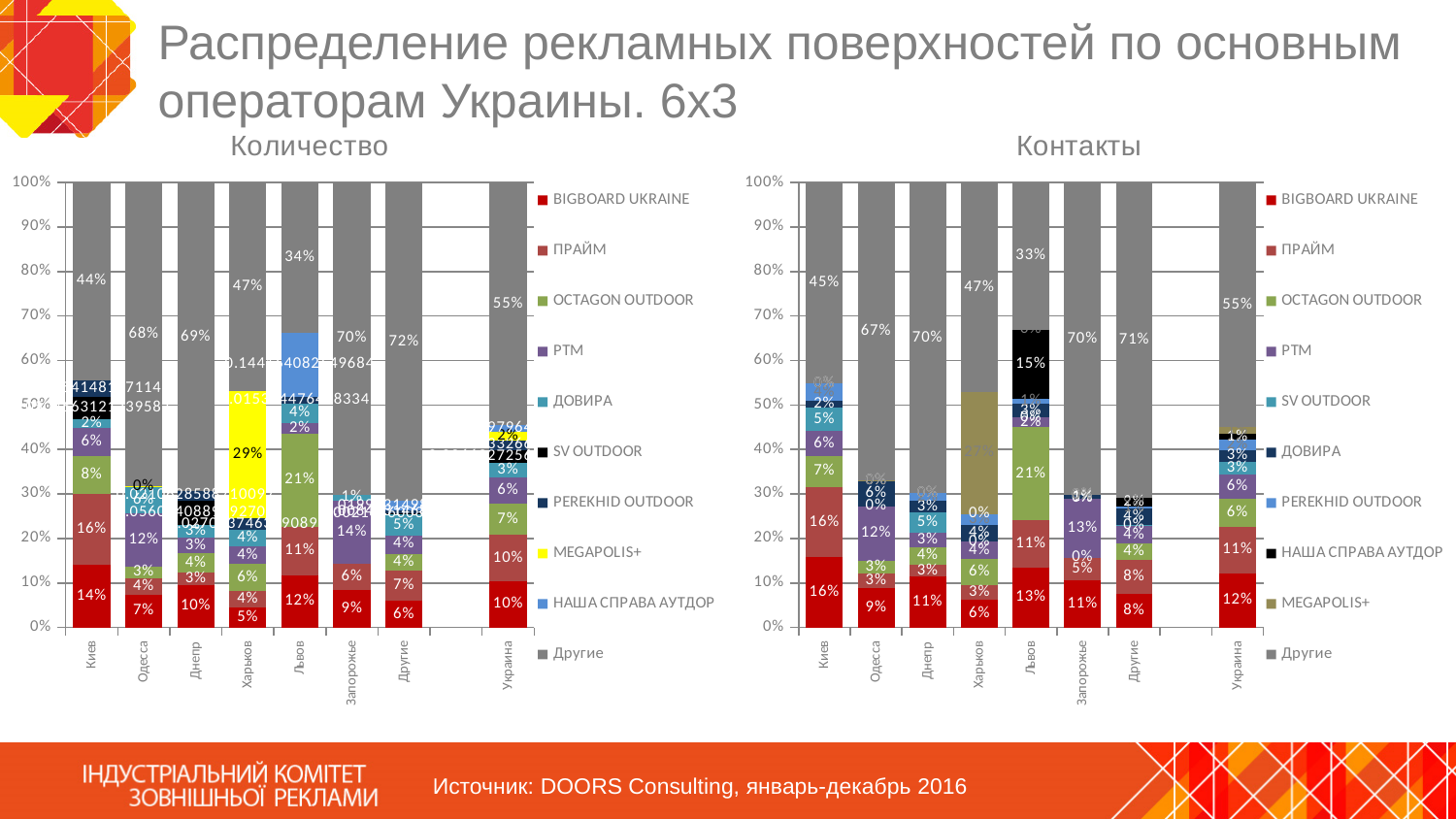

# Распределение рекламных поверхностей по основным операторам Украины. 6х3

### Chart

| Category | BIGBOARD UKRAINE | ПРАЙМ | OCTAGON OUTDOOR | РТМ | ДОВИРА | SV OUTDOOR | PEREKHID OUTDOOR | MEGAPOLIS+ | НАША СПРАВА АУТДОР | Другие |
|---|---|---|---|---|---|---|---|---|---|---|
| Киев | 0.1417334634443581 | 0.15828067761702294 | 0.08396168384070302 | 0.06355972526823657 | 0.019585370938752296 | 0.050466312133958684 | 0.03855414811711454 | None | None | 0.4438586186398538 |
| Одесса | 0.07358325399289589 | 0.03787227836769226 | 0.0253040792228015 | 0.11893411117893017 | 0.05984115023210024 | None | None | 0.002189195865027776 | None | 0.6822759311405522 |
| Днепр | 0.09601054887354184 | 0.02672119924406385 | 0.04346654185090977 | 0.034907202618199115 | 0.028414170419270628 | 0.0560440889992708 | 0.02106285887100971 | None | None | 0.6933733891237343 |
| Харьков | 0.045032959402123464 | 0.0371011071122763 | 0.059994457179257187 | 0.0406004209222951 | 0.0355548041318737 | None | 0.027093746369089775 | 0.28649933097804764 | None | 0.4681231739050368 |
| Львов | 0.1180274867633391 | 0.10786663888888634 | 0.20983655209588778 | 0.023877084609175918 | 0.043429022638002225 | None | 0.015324476438334476 | None | 0.14416408264968397 | 0.3374746559166902 |
| Запорожье | 0.08518631358268969 | 0.05741180806114822 | None | 0.14155367826504858 | 0.01478275056476826 | None | None | None | None | 0.7010654495263453 |
| Другие | 0.05920941976361901 | 0.06819765997941284 | 0.038049172276203 | 0.04181724434955349 | 0.04608873553807351 | 0.0021646003843161206 | 0.008463146847837704 | None | 0.019913149842297407 | 0.7160968710186869 |
|   | None | None | None | None | None | None | None | None | None | None |
| Украина | 0.10398303710299892 | 0.10382433442909778 | 0.07041429588292111 | 0.059896949472312076 | 0.03248723172456752 | 0.026622725643769753 | 0.023383326643700734 | 0.01833755785199379 | 0.01502979642453369 | 0.5460207448241047 |

### Chart

| Category | BIGBOARD UKRAINE | ПРАЙМ | OCTAGON OUTDOOR | РТМ | SV OUTDOOR | ДОВИРА | PEREKHID OUTDOOR | НАША СПРАВА АУТДОР | MEGAPOLIS+ | Другие |
|---|---|---|---|---|---|---|---|---|---|---|
| Киев | 0.15902301445153988 | 0.15537128946083714 | 0.0710064034054364 | 0.055860008304102926 | 0.051923461276605125 | 0.015720577827465627 | 0.03906413445166116 | 0.0 | 0.0 | 0.45203111082235176 |
| Одесса | 0.08740621909661617 | 0.03451361996407362 | 0.027757970634682355 | 0.12271023418298026 | 0.0 | 0.05776706460471657 | 0.0 | 0.0 | 0.00019877819788003846 | 0.669646113319051 |
| Днепр | 0.1141506185233998 | 0.02690735837416941 | 0.039090334091702934 | 0.03263301464844993 | 0.045923787344024934 | 0.02513020411128537 | 0.018179198782449443 | 0.0 | 0.0 | 0.6979854841245182 |
| Харьков | 0.061399500625617616 | 0.034506857676922915 | 0.0575682763849181 | 0.039615156664522276 | 0.0 | 0.036997441974579603 | 0.025091715189678804 | 0.0 | 0.27357220123431897 | 0.47124885024944174 |
| Львов | 0.13423524175844018 | 0.10621817881789625 | 0.20977869840013172 | 0.020995982723560496 | 0.0 | 0.030579122405615368 | 0.012824540180569192 | 0.1543401828279074 | 0.0 | 0.3310280528858794 |
| Запорожье | 0.10690175744505116 | 0.04963229783263739 | 0.0 | 0.13299973997766867 | 0.0 | 0.0076258431606479144 | 0.0 | 0.0 | 0.0 | 0.7028403615839949 |
| Другие | 0.07506883504943121 | 0.07763850026901607 | 0.0362764658778304 | 0.039134381038862076 | 0.0019814667416340162 | 0.03635839045086351 | 0.006029318261964506 | 0.018660807459739887 | 0.0 | 0.7088518348506583 |
|   | None | None | None | None | None | None | None | None | None | None |
| Украина | 0.12089104669756762 | 0.10595155129222128 | 0.06251408804267265 | 0.055137205647736616 | 0.026995568583111255 | 0.026846025074728726 | 0.0226784972749751 | 0.014328825774773148 | 0.0141055994966062 | 0.5505515921156074 |
Источник: DOORS Consulting, январь-декабрь 2016